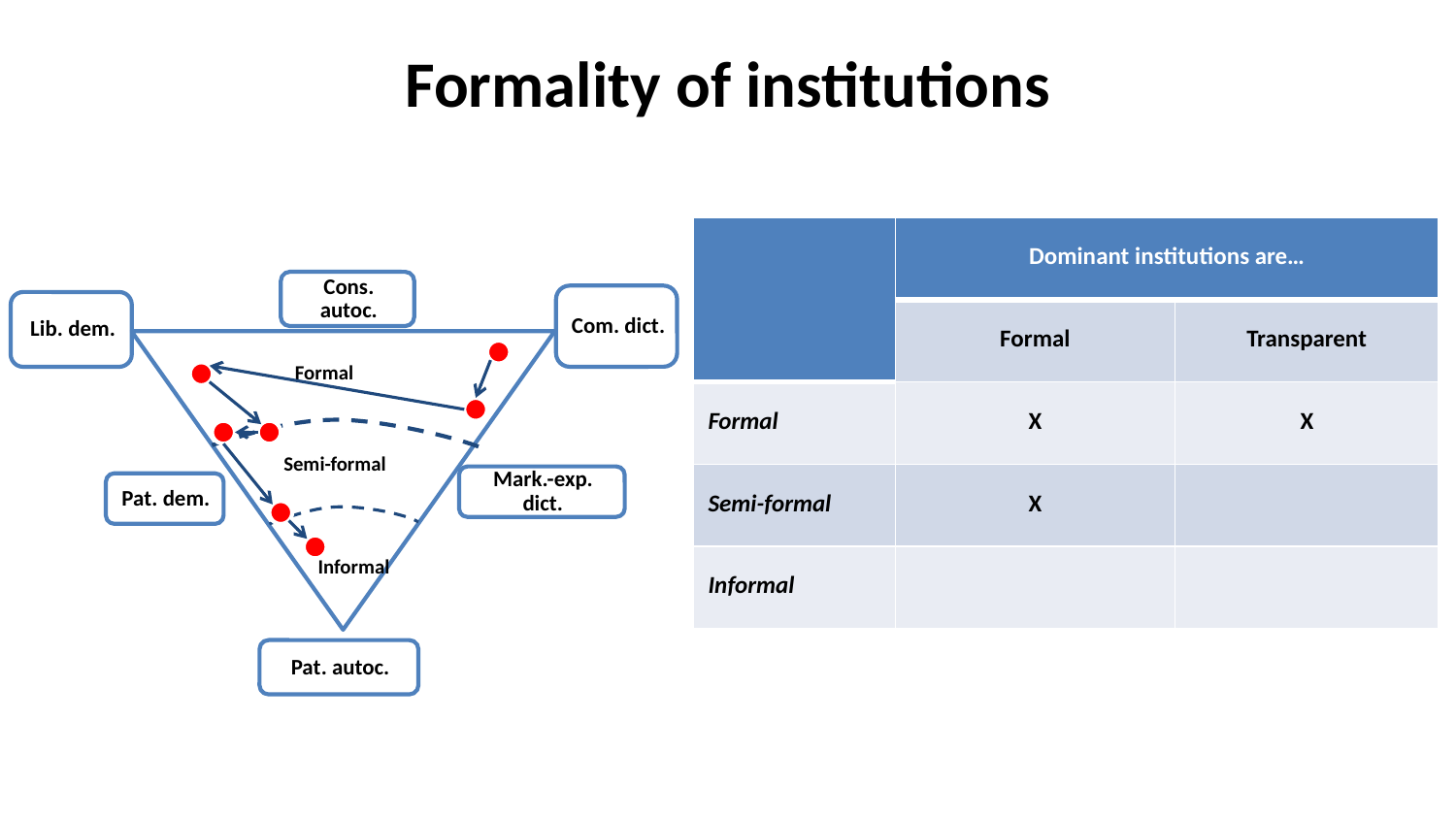

# Formality of institutions
Com. dict.
Lib. dem.
Pat. autoc.
Cons. autoc.
Mark.-exp. dict.
Pat. dem.

Informal
Semi-formal
Formal

|  | Dominant institutions are… |  |
| --- | --- | --- |
|  | Formal | Transparent |
| Formal | X | X |
| Semi-formal | X |  |
| Informal |  |  |